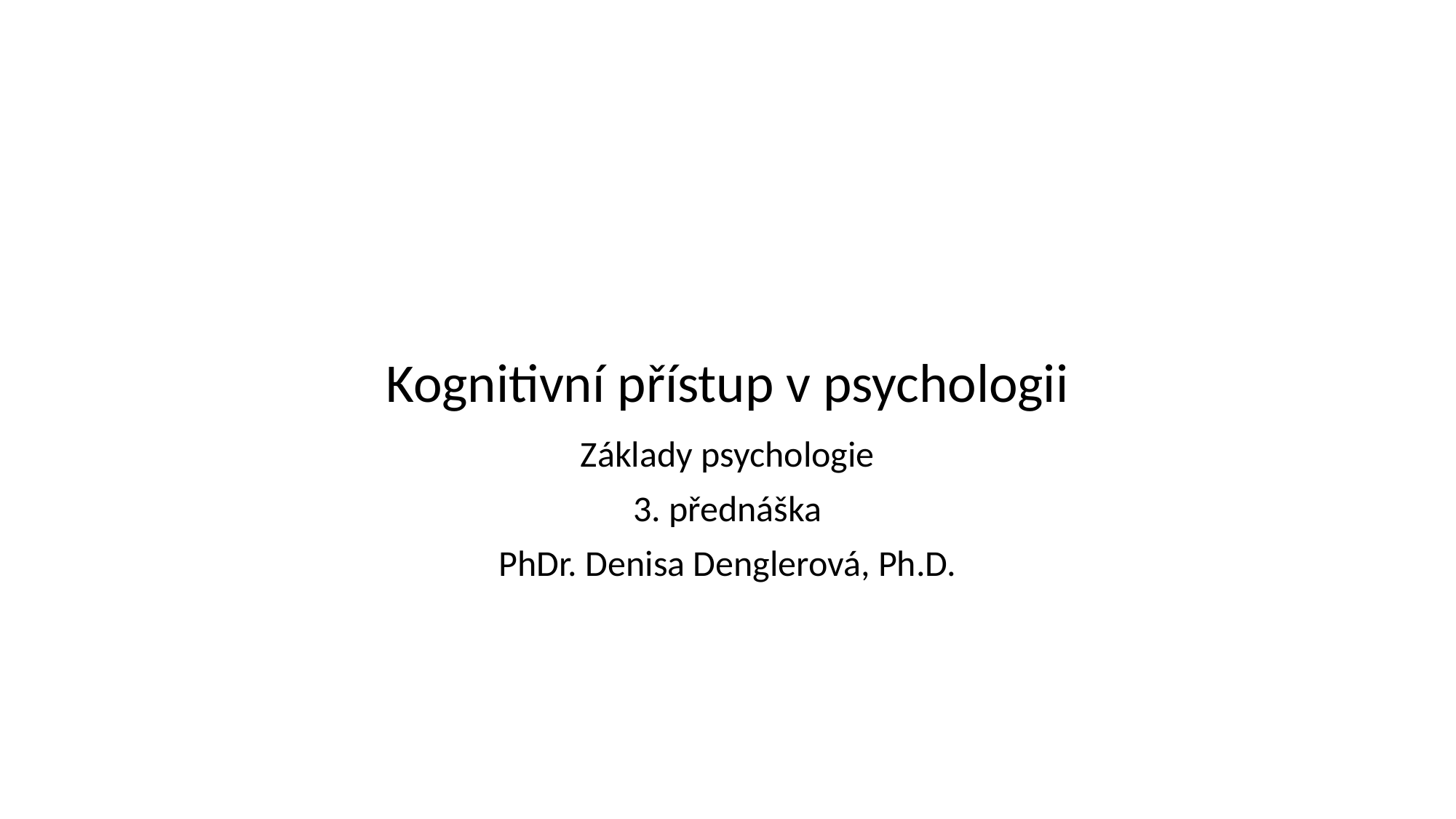

# Kognitivní přístup v psychologii
Základy psychologie
3. přednáška
PhDr. Denisa Denglerová, Ph.D.